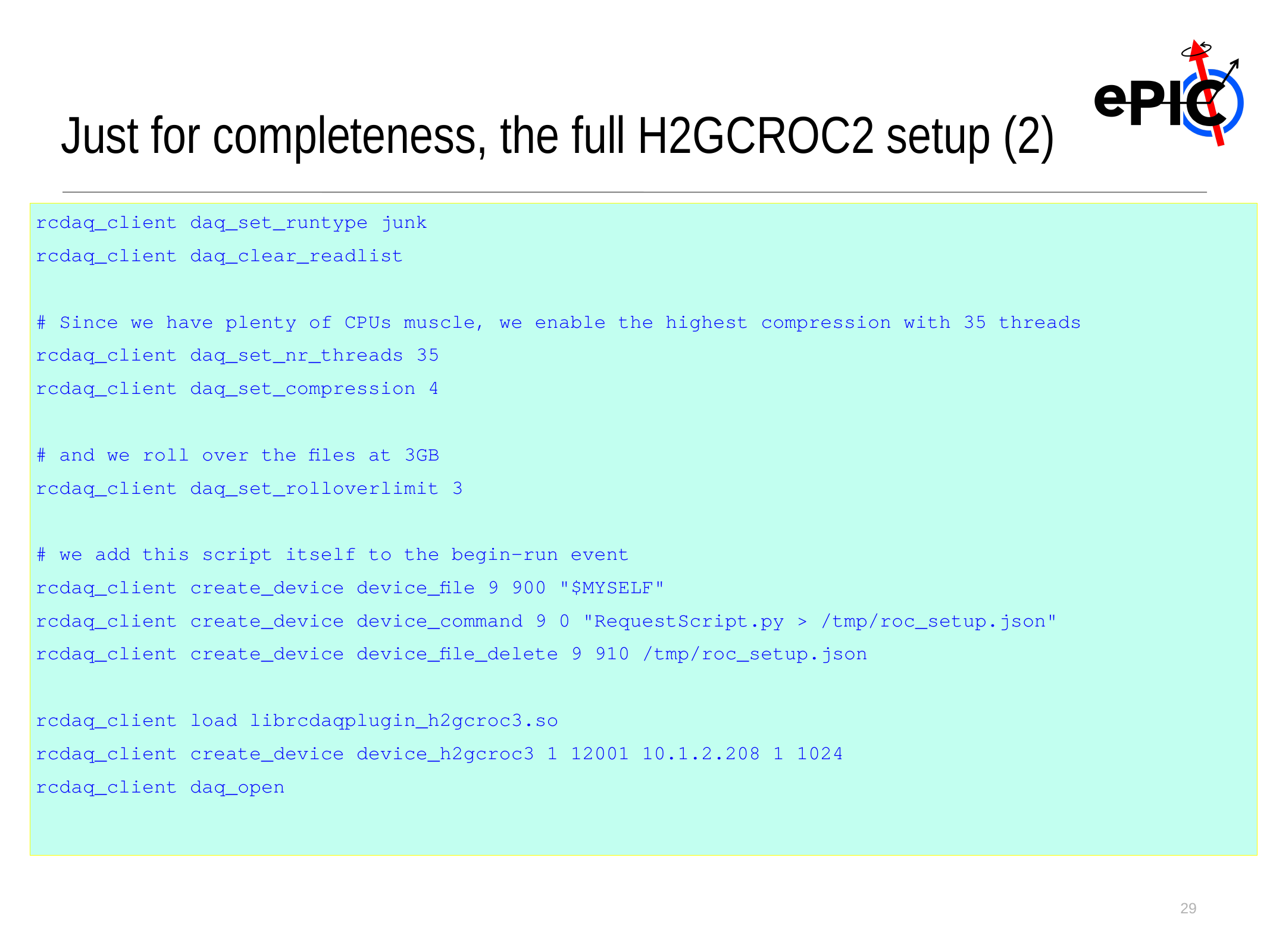

Just for completeness, the full H2GCROC2 setup (2)

rcdaq_client daq_set_runtype junk
rcdaq_client daq_clear_readlist

# Since we have plenty of CPUs muscle, we enable the highest compression with 35 threads
rcdaq_client daq_set_nr_threads 35
rcdaq_client daq_set_compression 4

# and we roll over the files at 3GB
rcdaq_client daq_set_rolloverlimit 3

# we add this script itself to the begin-run event
rcdaq_client create_device device_file 9 900 "$MYSELF"
rcdaq_client create_device device_command 9 0 "RequestScript.py > /tmp/roc_setup.json"
rcdaq_client create_device device_file_delete 9 910 /tmp/roc_setup.json

rcdaq_client load librcdaqplugin_h2gcroc3.so
rcdaq_client create_device device_h2gcroc3 1 12001 10.1.2.208 1 1024
rcdaq_client daq_open
29